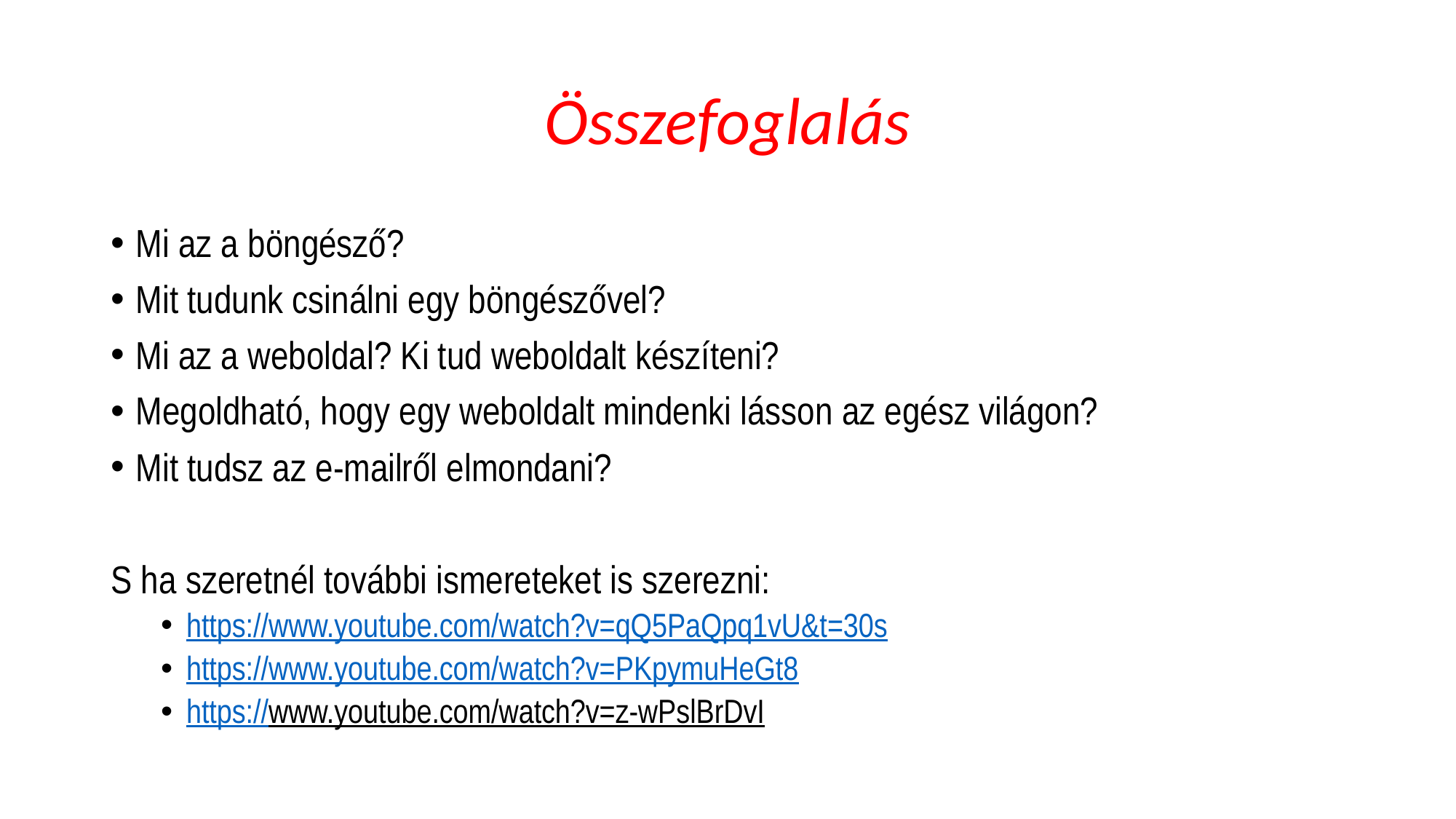

# Összefoglalás
Mi az a böngésző?
Mit tudunk csinálni egy böngészővel?
Mi az a weboldal? Ki tud weboldalt készíteni?
Megoldható, hogy egy weboldalt mindenki lásson az egész világon?
Mit tudsz az e-mailről elmondani?

S ha szeretnél további ismereteket is szerezni:
https://www.youtube.com/watch?v=qQ5PaQpq1vU&t=30s
https://www.youtube.com/watch?v=PKpymuHeGt8
https://www.youtube.com/watch?v=z-wPslBrDvI